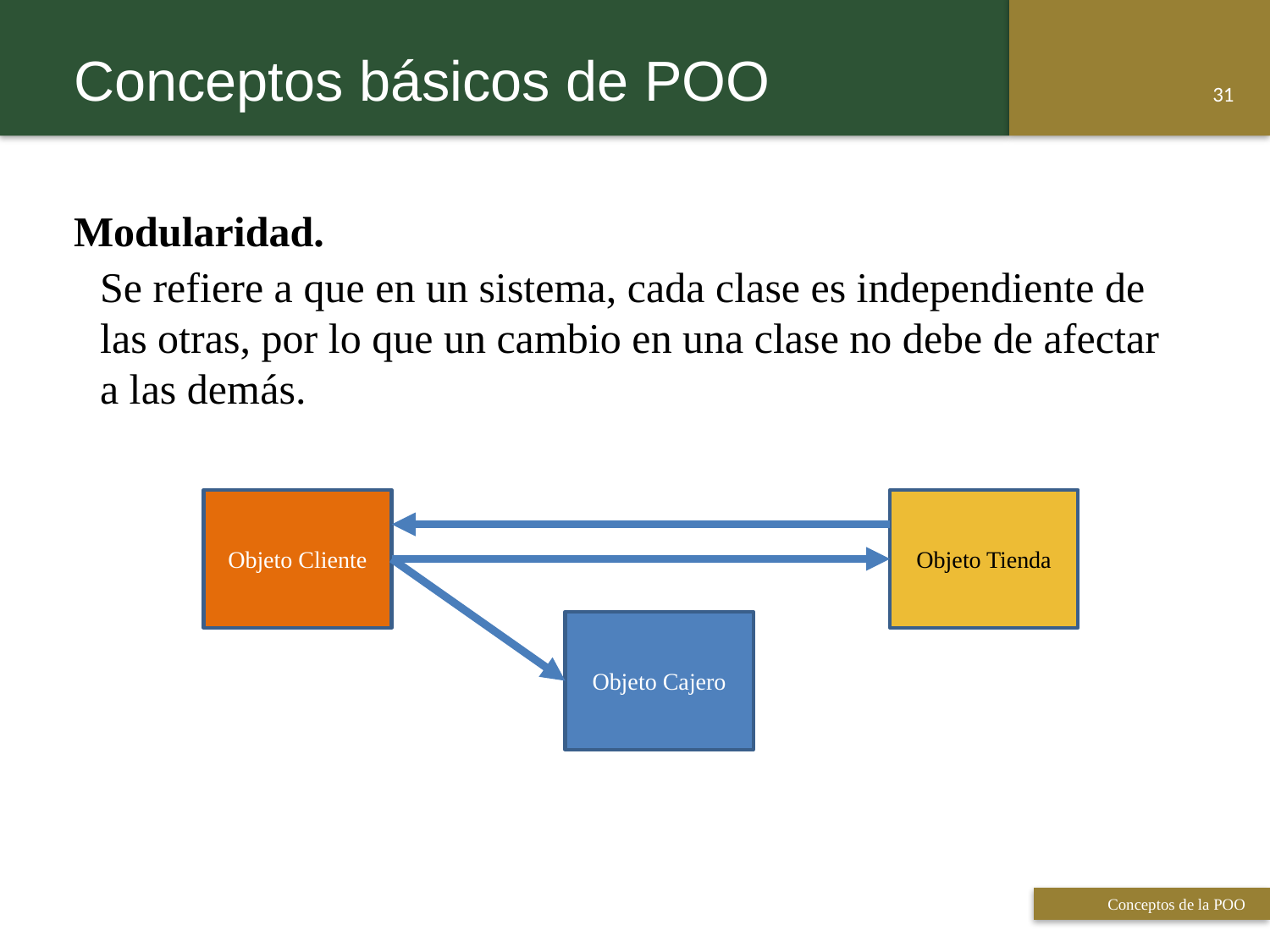

Conceptos básicos de POO

31
Modularidad.

Se refiere a que en un sistema, cada clase es independiente de las otras, por lo que un cambio en una clase no debe de afectar a las demás.

Objeto Tienda
Objeto Cliente
Objeto Cajero
                                          Titulo de la presentación
Conceptos de la POO